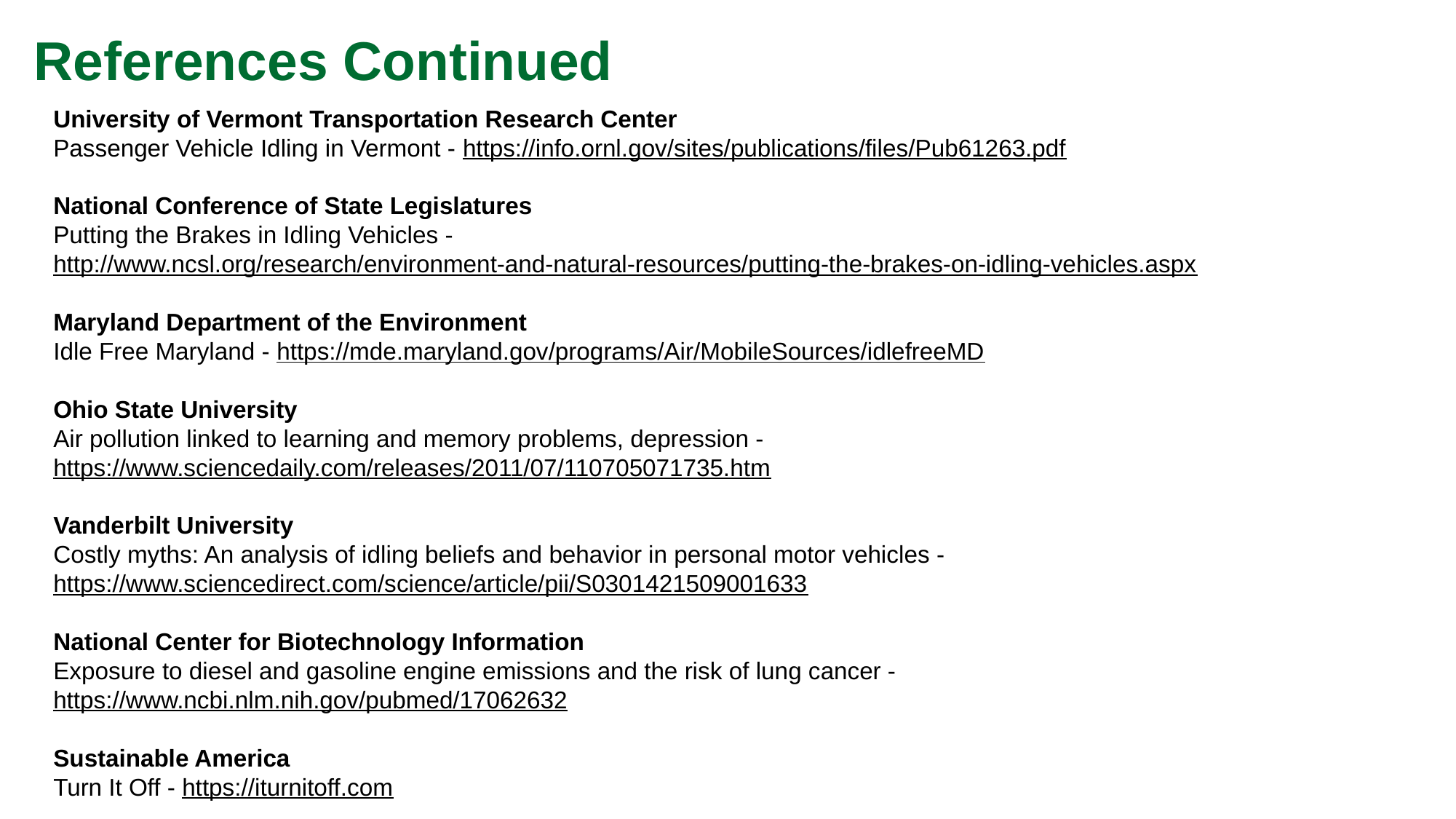

References Continued
University of Vermont Transportation Research Center
Passenger Vehicle Idling in Vermont - https://info.ornl.gov/sites/publications/files/Pub61263.pdf

National Conference of State Legislatures
Putting the Brakes in Idling Vehicles - http://www.ncsl.org/research/environment-and-natural-resources/putting-the-brakes-on-idling-vehicles.aspx

Maryland Department of the Environment
Idle Free Maryland - https://mde.maryland.gov/programs/Air/MobileSources/idlefreeMD

Ohio State University
Air pollution linked to learning and memory problems, depression - https://www.sciencedaily.com/releases/2011/07/110705071735.htm

Vanderbilt University
Costly myths: An analysis of idling beliefs and behavior in personal motor vehicles - https://www.sciencedirect.com/science/article/pii/S0301421509001633

National Center for Biotechnology Information
Exposure to diesel and gasoline engine emissions and the risk of lung cancer - https://www.ncbi.nlm.nih.gov/pubmed/17062632

Sustainable America
Turn It Off - https://iturnitoff.com